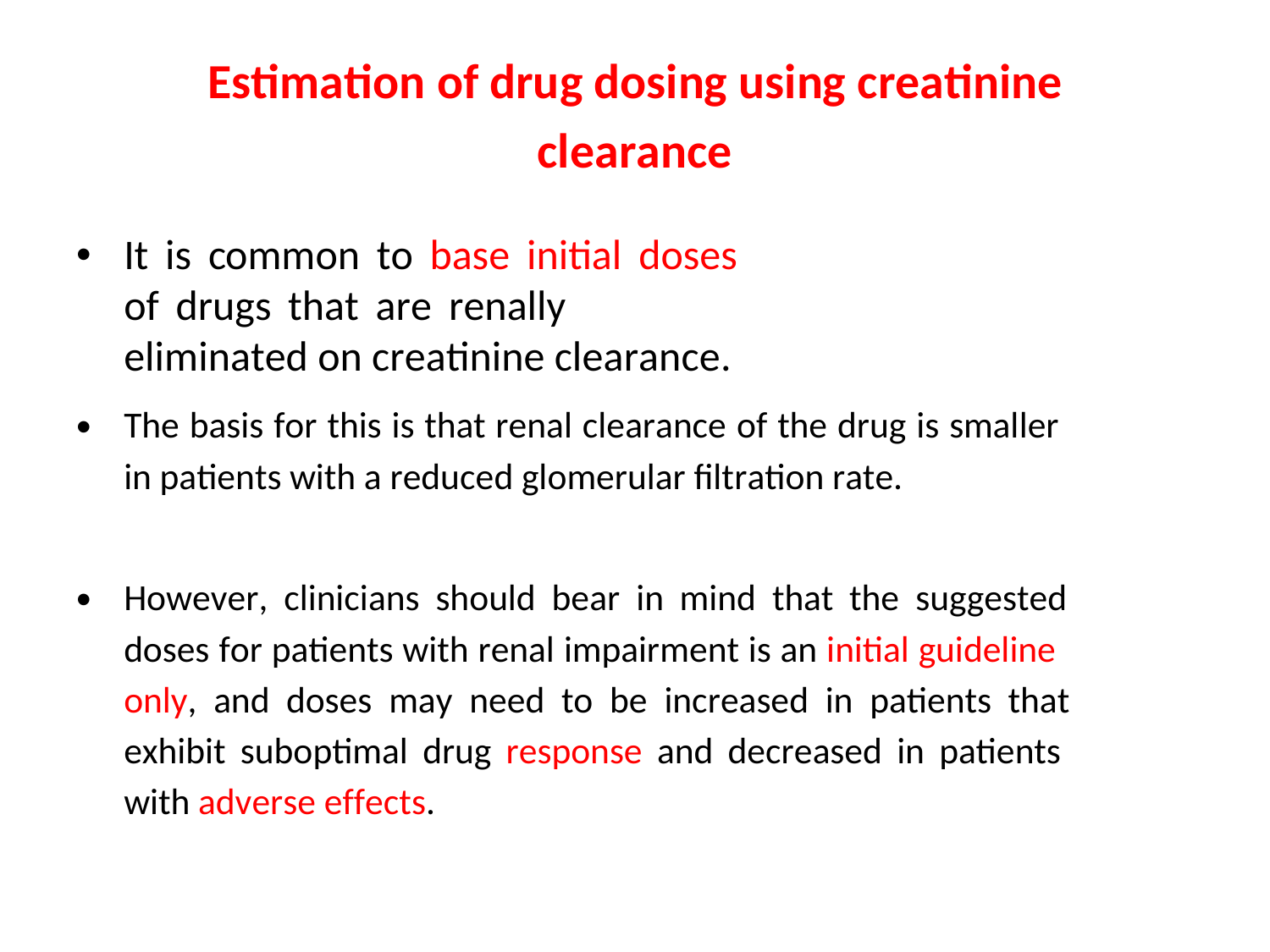

Estimation of drug dosing using creatinine
clearance
It is common to base initial doses of drugs that are renally eliminated on creatinine clearance.
•
•
The basis for this is that renal clearance of the drug is smaller
in patients with a reduced glomerular ﬁltration rate.
•
However, clinicians should bear in mind that the suggested
doses for patients with renal impairment is an initial guideline
only, and doses may need to be increased in patients that
exhibit suboptimal drug response and decreased in patients
with adverse effects.